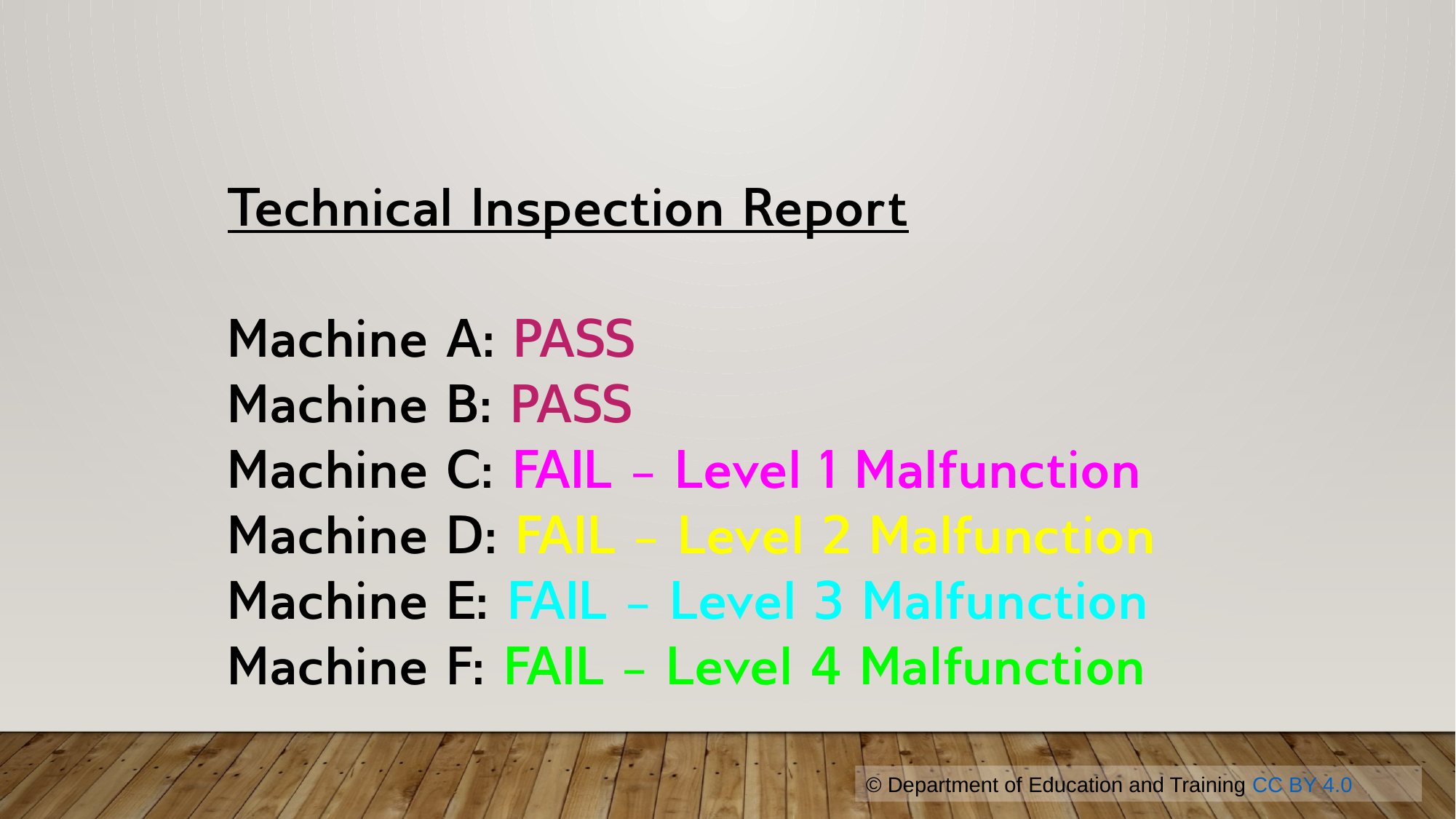

Technical Inspection Report

Machine A: PASS
Machine B: PASS
Machine C: FAIL – Level 1 Malfunction
Machine D: FAIL – Level 2 Malfunction
Machine E: FAIL – Level 3 Malfunction
Machine F: FAIL – Level 4 Malfunction
© Department of Education and Training CC BY 4.0